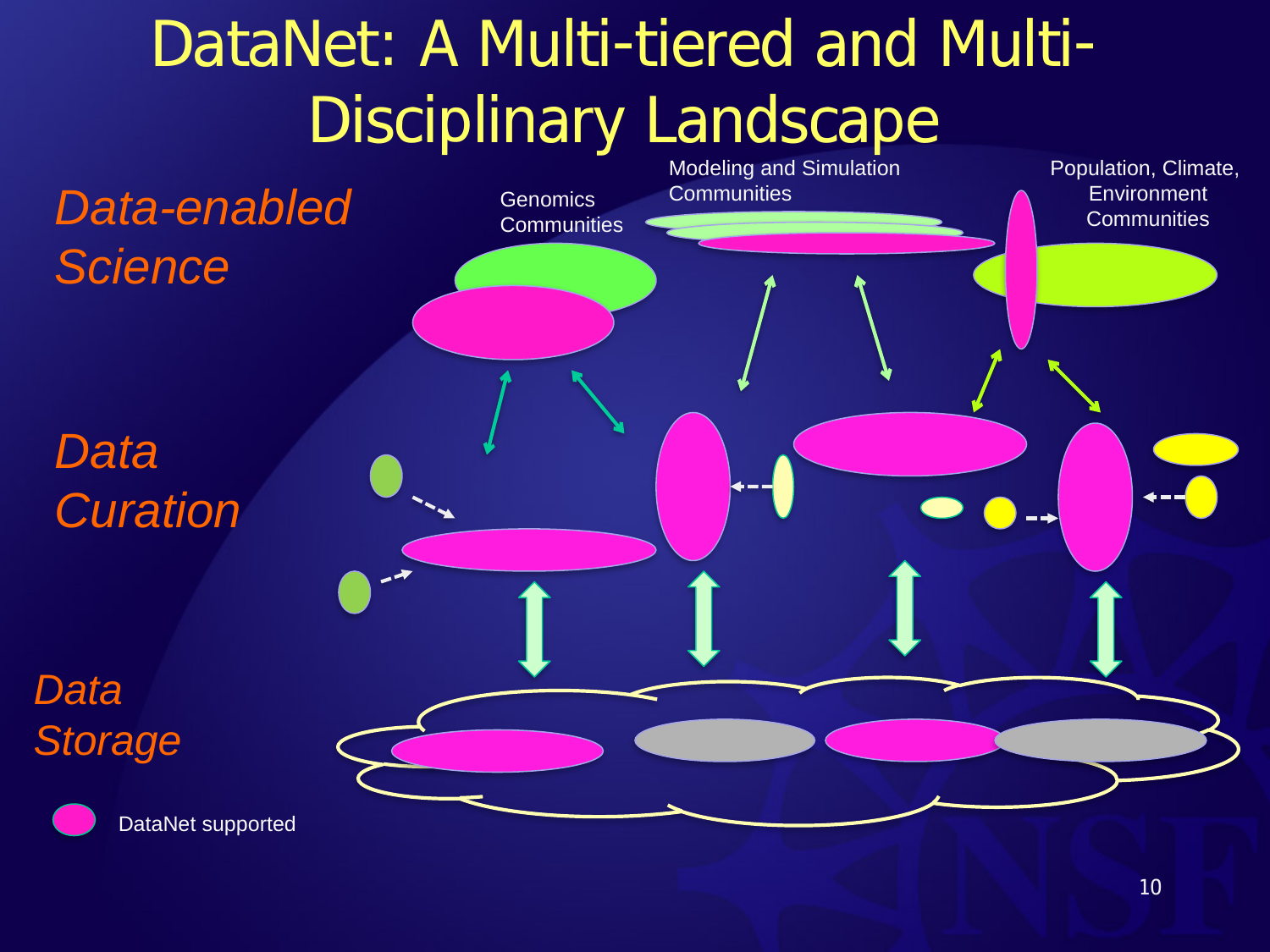

# DataNet: A Multi-tiered and Multi-Disciplinary Landscape
Modeling and Simulation Communities
Population, Climate,
Environment Communities
Data-enabled Science

Genomics
Communities

Data Curation

Data Storage

DataNet supported

10